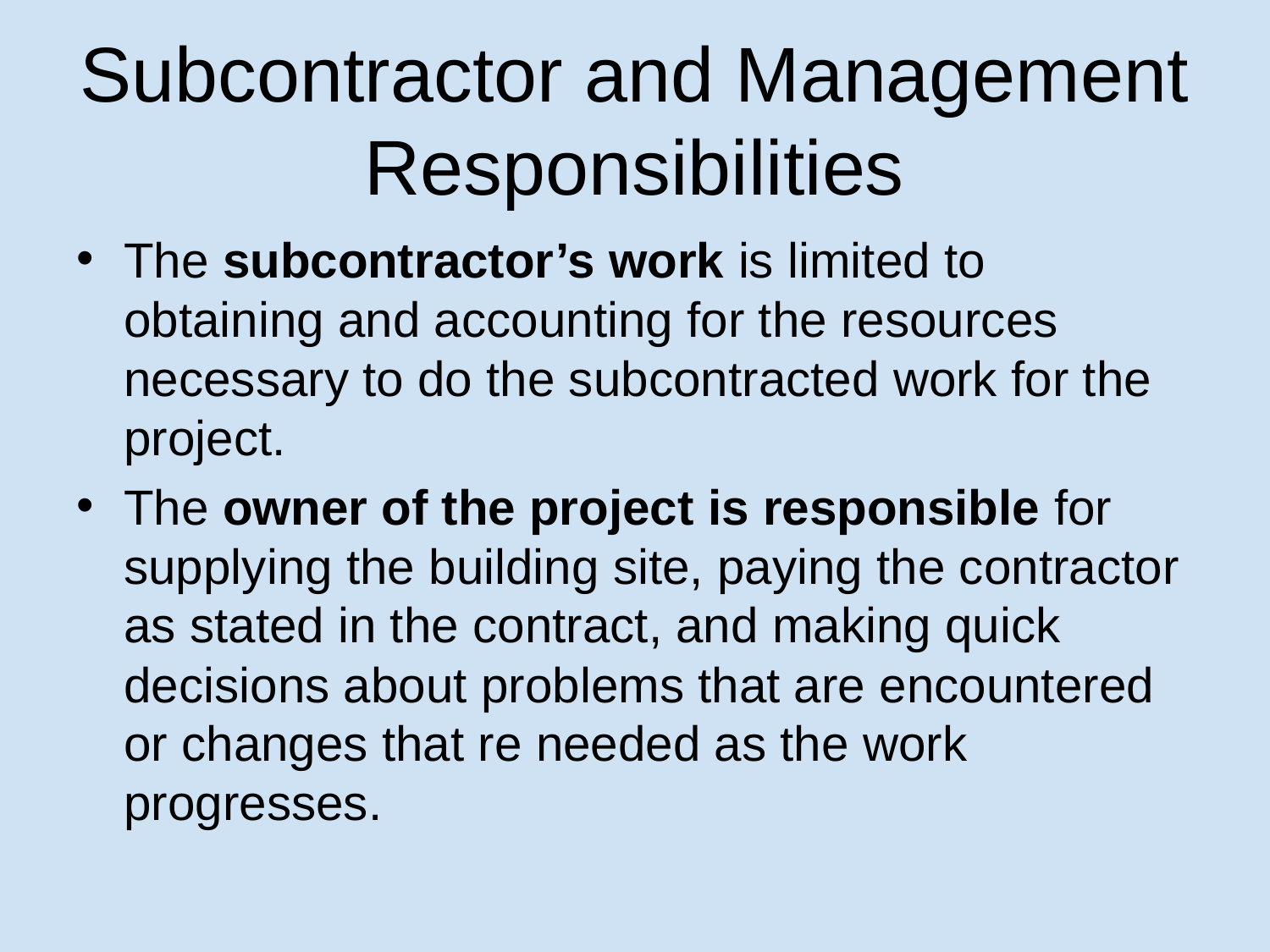

# Subcontractor and Management Responsibilities
The subcontractor’s work is limited to obtaining and accounting for the resources necessary to do the subcontracted work for the project.
The owner of the project is responsible for supplying the building site, paying the contractor as stated in the contract, and making quick decisions about problems that are encountered or changes that re needed as the work progresses.